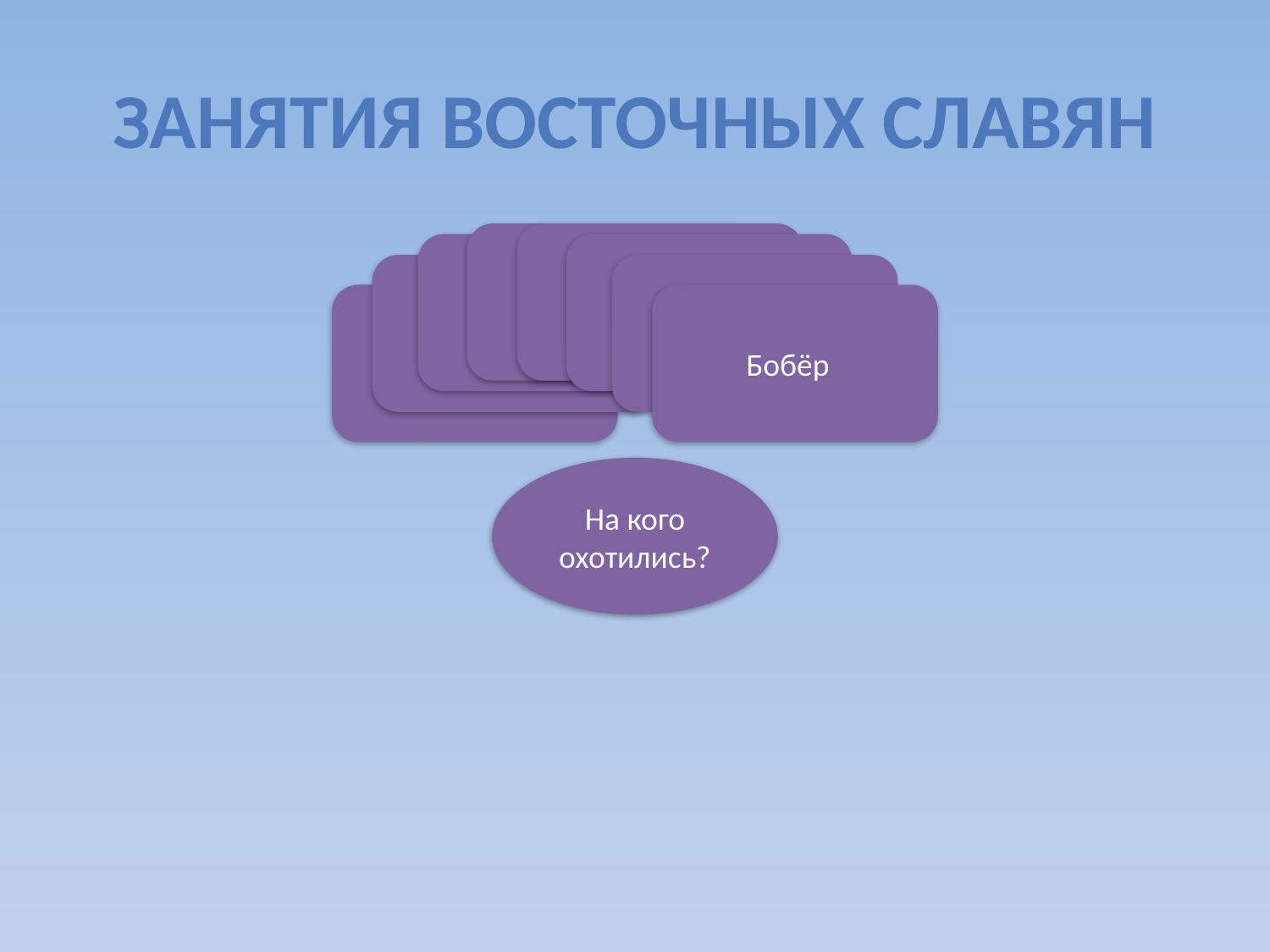

# Занятия восточных славян
На кого охотились?
Лось
Кабан
Олень
Медведь
Лисица
Куница
Белка
Бобёр